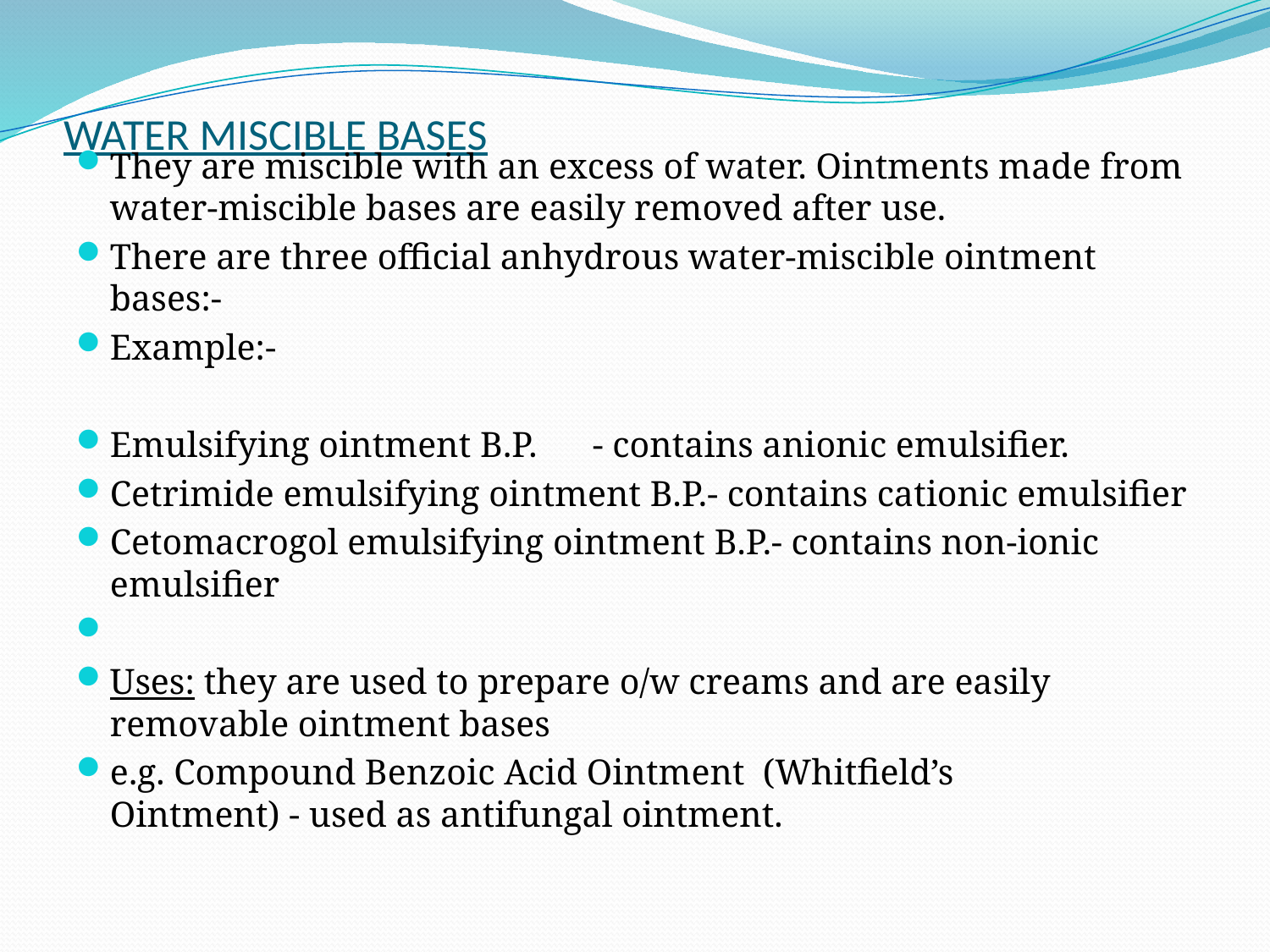

# WATER MISCIBLE BASES
They are miscible with an excess of water. Ointments made from water-miscible bases are easily removed after use.
There are three official anhydrous water-miscible ointment bases:-
Example:-

Emulsifying ointment B.P.	- contains anionic emulsifier.
Cetrimide emulsifying ointment B.P.- contains cationic emulsifier
Cetomacrogol emulsifying ointment B.P.- contains non-ionic emulsifier

Uses: they are used to prepare o/w creams and are easily removable ointment bases
e.g. Compound Benzoic Acid Ointment  (Whitfield’s Ointment) - used as antifungal ointment.